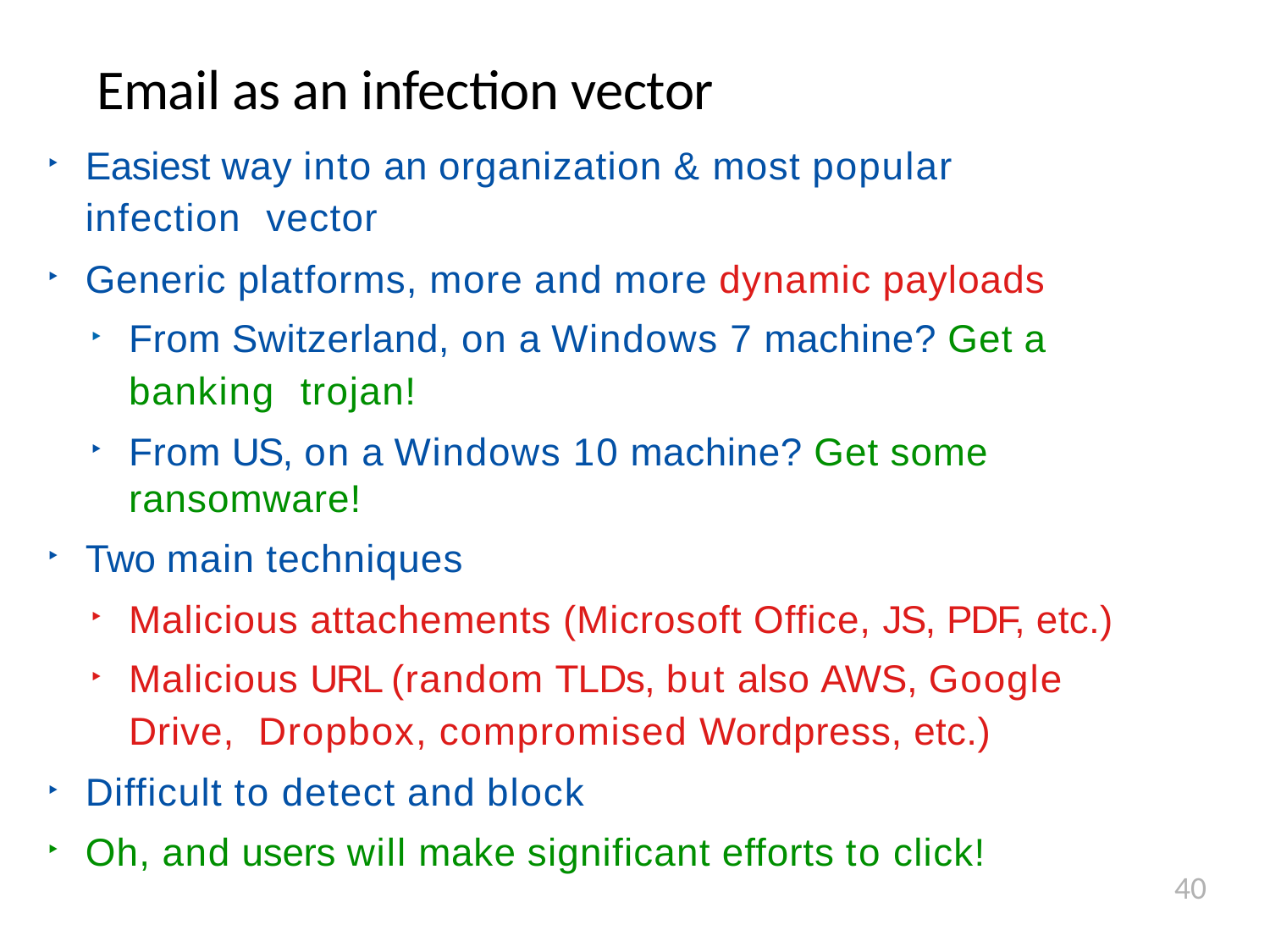

# Email as an infection vector
Easiest way into an organization & most popular infection  vector
Generic platforms, more and more dynamic payloads
From Switzerland, on a Windows 7 machine? Get a banking  trojan!
From US, on a Windows 10 machine? Get some ransomware!
Two main techniques
Malicious attachements (Microsoft Office, JS, PDF, etc.)
Malicious URL (random TLDs, but also AWS, Google Drive,  Dropbox, compromised Wordpress, etc.)
Difficult to detect and block
Oh, and users will make significant efforts to click!
40